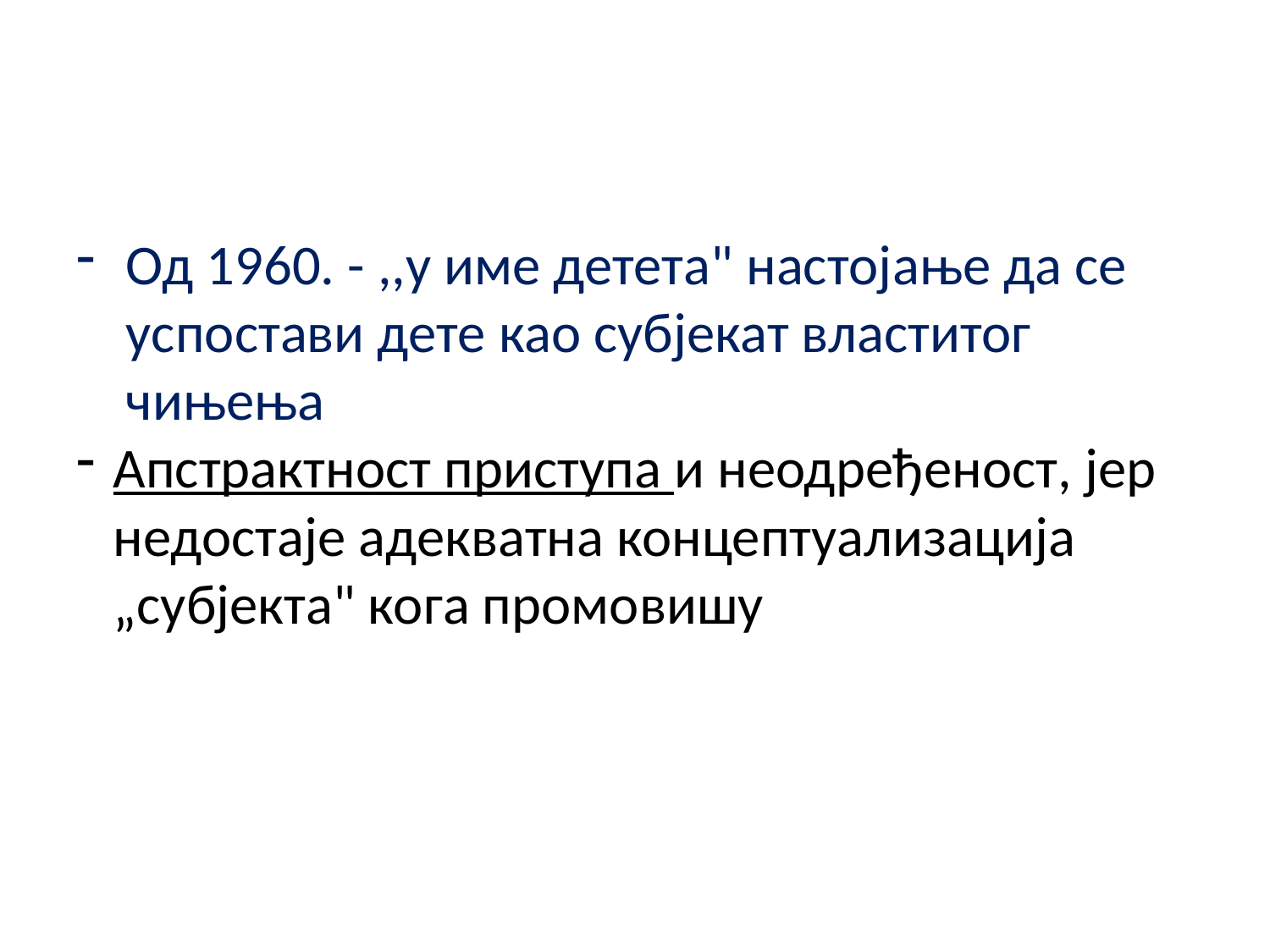

#
Од 1960. - ,,у име детета" настојање да се успостави дете као субјекат властитог чињења
Апстрактност приступа и неодређеност, јер недостаје адекватна концептуализација „субјекта" кога промовишу